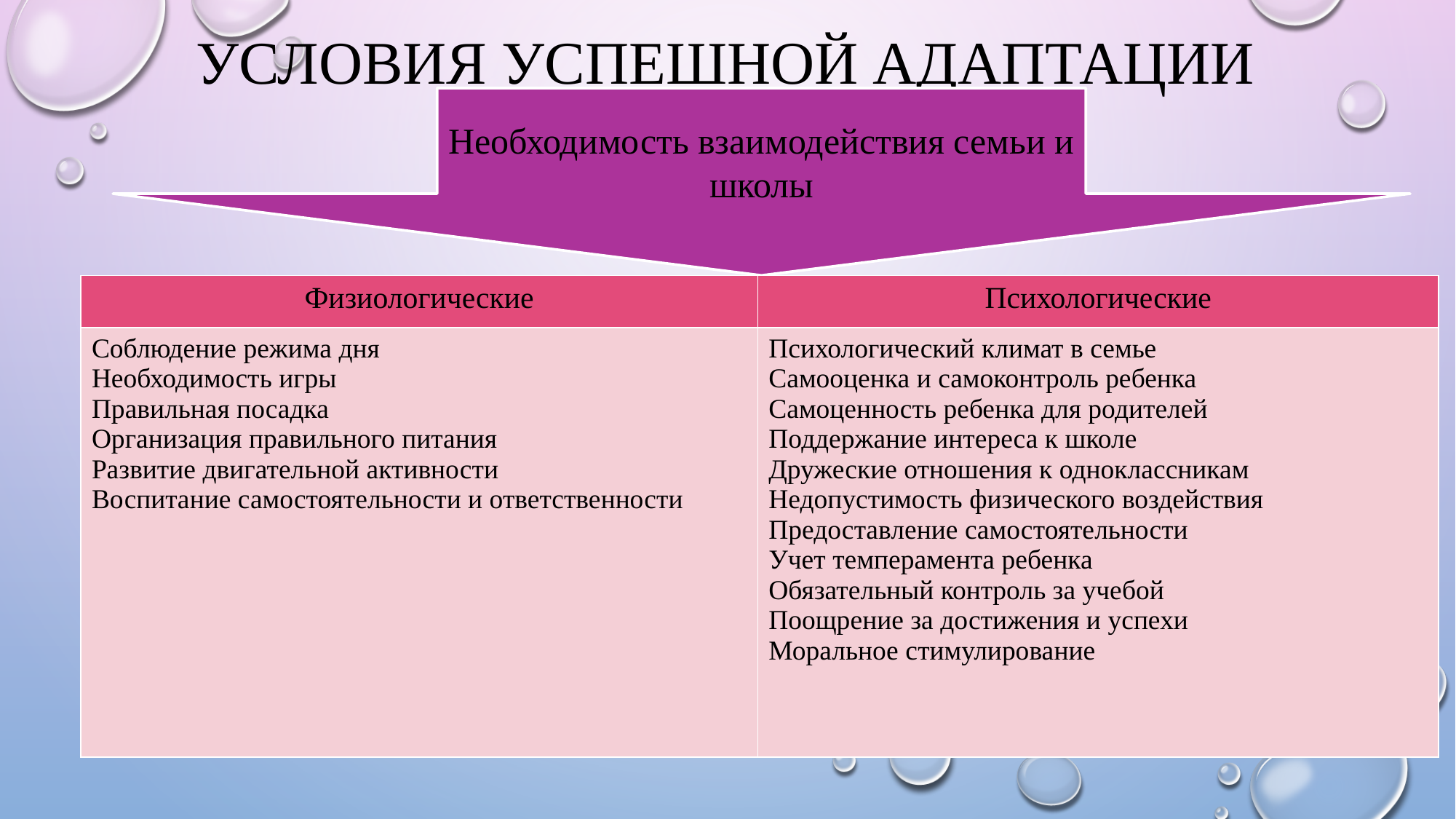

# Условия успешной адаптации
Необходимость взаимодействия семьи и школы
| Физиологические | Психологические |
| --- | --- |
| Соблюдение режима дня Необходимость игры Правильная посадка Организация правильного питания Развитие двигательной активности Воспитание самостоятельности и ответственности | Психологический климат в семье Самооценка и самоконтроль ребенка Самоценность ребенка для родителей Поддержание интереса к школе Дружеские отношения к одноклассникам Недопустимость физического воздействия Предоставление самостоятельности Учет темперамента ребенка Обязательный контроль за учебой Поощрение за достижения и успехи Моральное стимулирование |